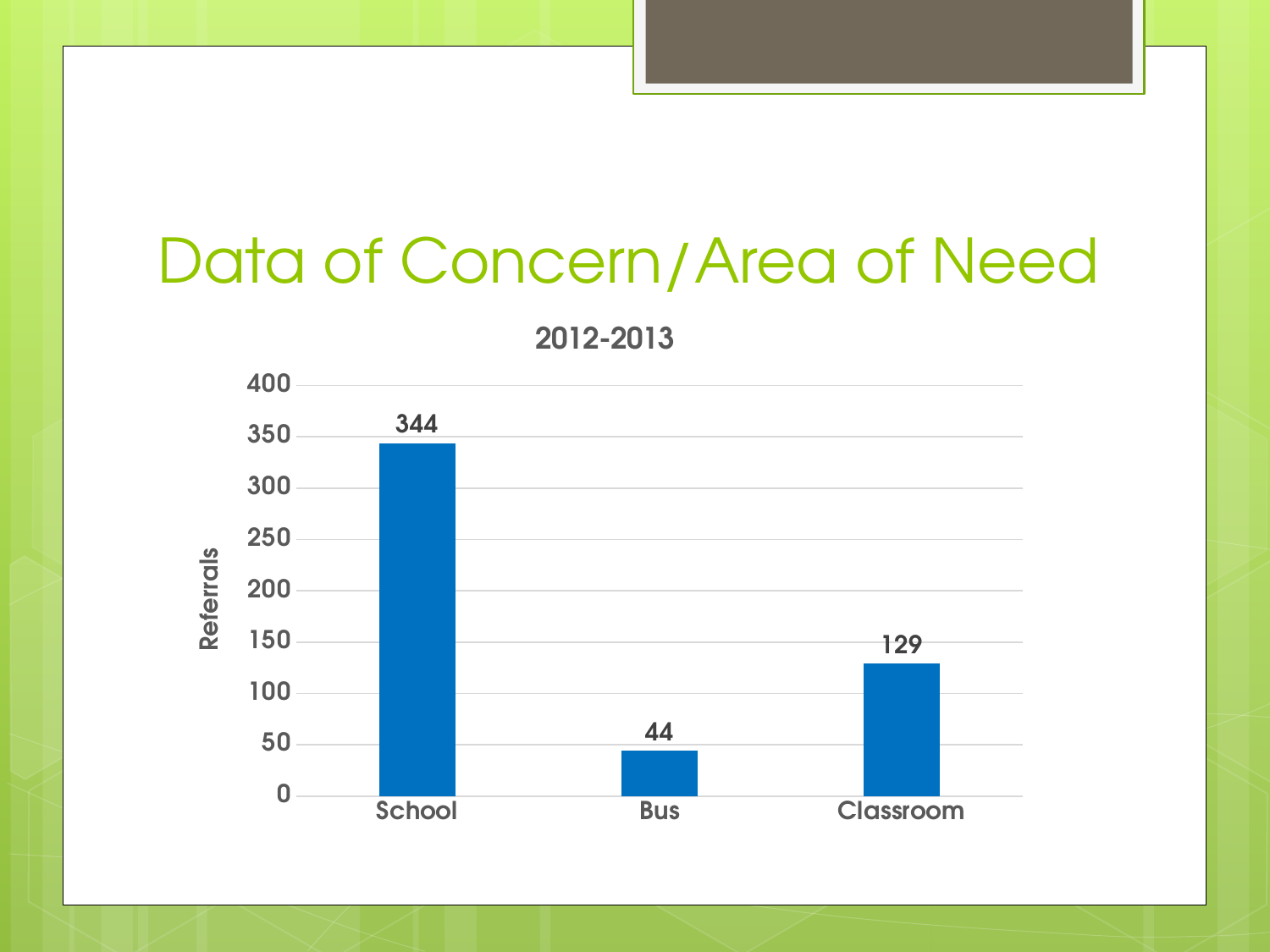

# Data of Concern/Area of Need

### Chart:

| Category | 2012-2013 |
|---|---|
| School | 344.0 |
| Bus | 44.0 |
| Classroom | 129.0 |